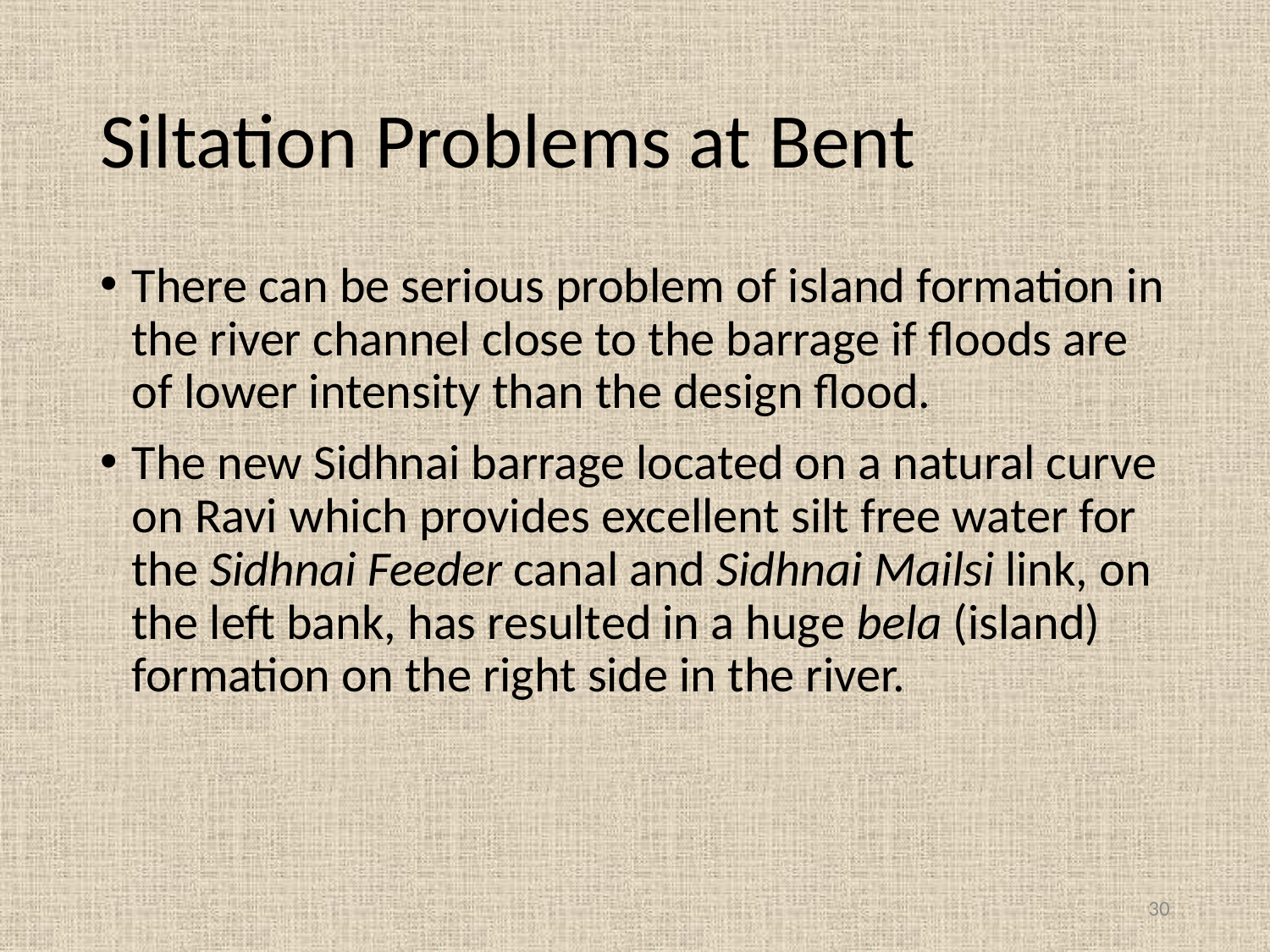

# Siltation Problems at Bent
There can be serious problem of island formation in the river channel close to the barrage if floods are of lower intensity than the design flood.
The new Sidhnai barrage located on a natural curve on Ravi which provides excellent silt free water for the Sidhnai Feeder canal and Sidhnai Mailsi link, on the left bank, has resulted in a huge bela (island) formation on the right side in the river.
30